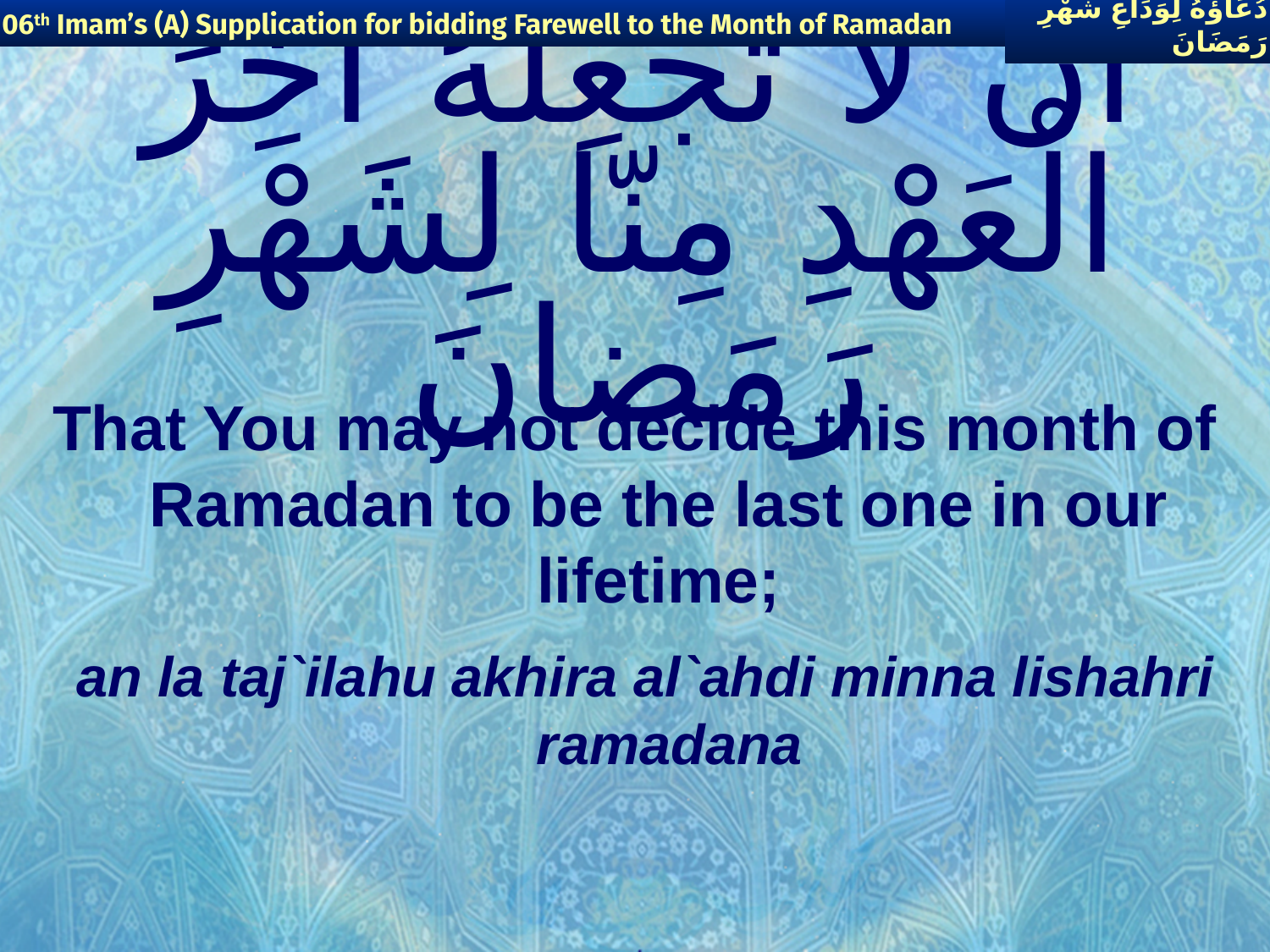

06th Imam’s (A) Supplication for bidding Farewell to the Month of Ramadan
دُعَاؤُهُ لِوَدَاعِ شَهْرِ رَمَضَانَ
# أنْ لا تَجْعِلَهُ آخِرَ الْعَهْدِ مِنّا لِشَهْرِ رَمَضانَ
That You may not decide this month of Ramadan to be the last one in our lifetime;
an la taj`ilahu akhira al`ahdi minna lishahri ramadana